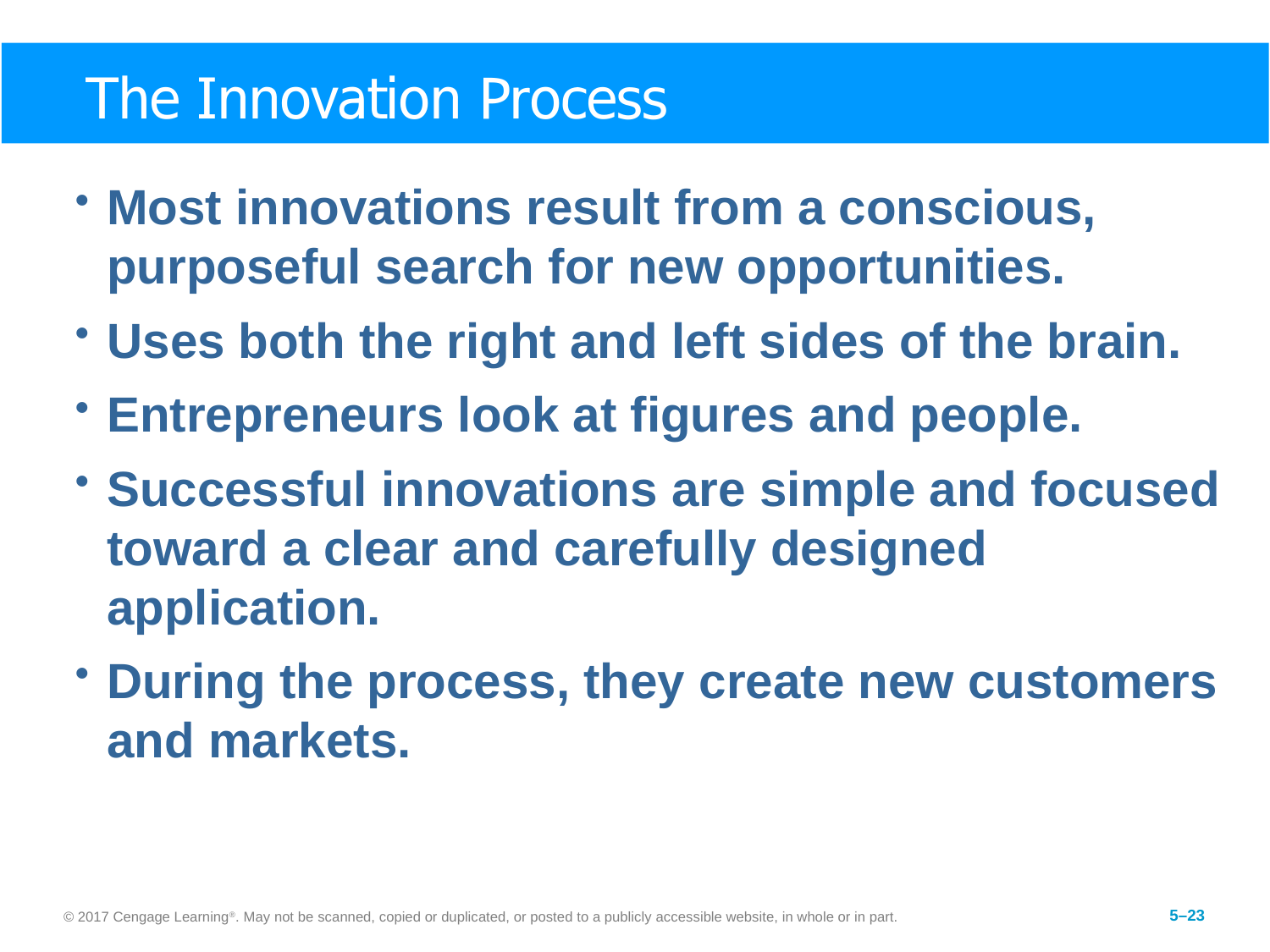

# The Innovation Process
Most innovations result from a conscious, purposeful search for new opportunities.
Uses both the right and left sides of the brain.
Entrepreneurs look at figures and people.
Successful innovations are simple and focused toward a clear and carefully designed application.
During the process, they create new customers and markets.
© 2017 Cengage Learning®. May not be scanned, copied or duplicated, or posted to a publicly accessible website, in whole or in part.
5–23